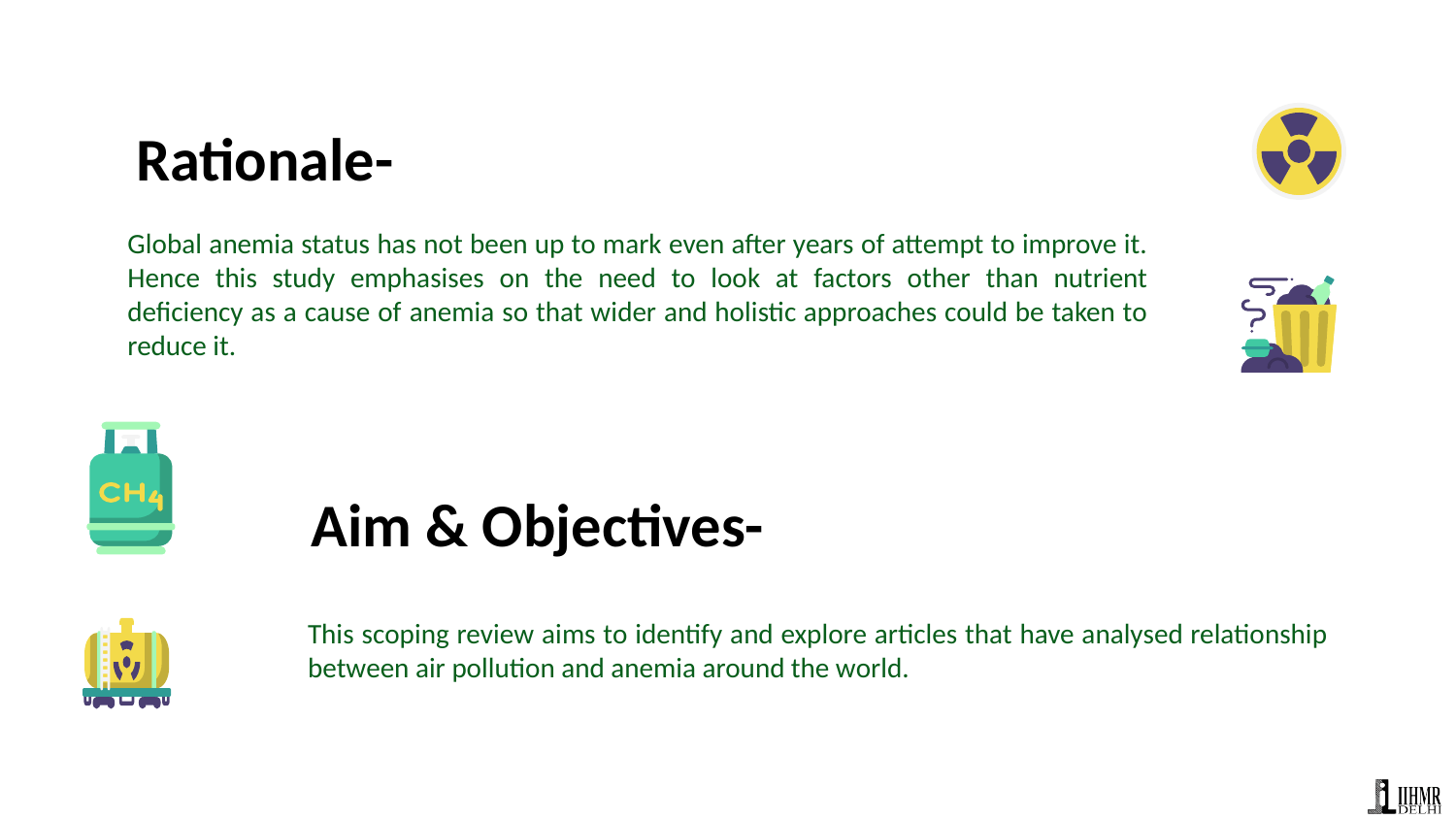

# Rationale-
Global anemia status has not been up to mark even after years of attempt to improve it. Hence this study emphasises on the need to look at factors other than nutrient deficiency as a cause of anemia so that wider and holistic approaches could be taken to reduce it.

Aim & Objectives-
This scoping review aims to identify and explore articles that have analysed relationship between air pollution and anemia around the world.